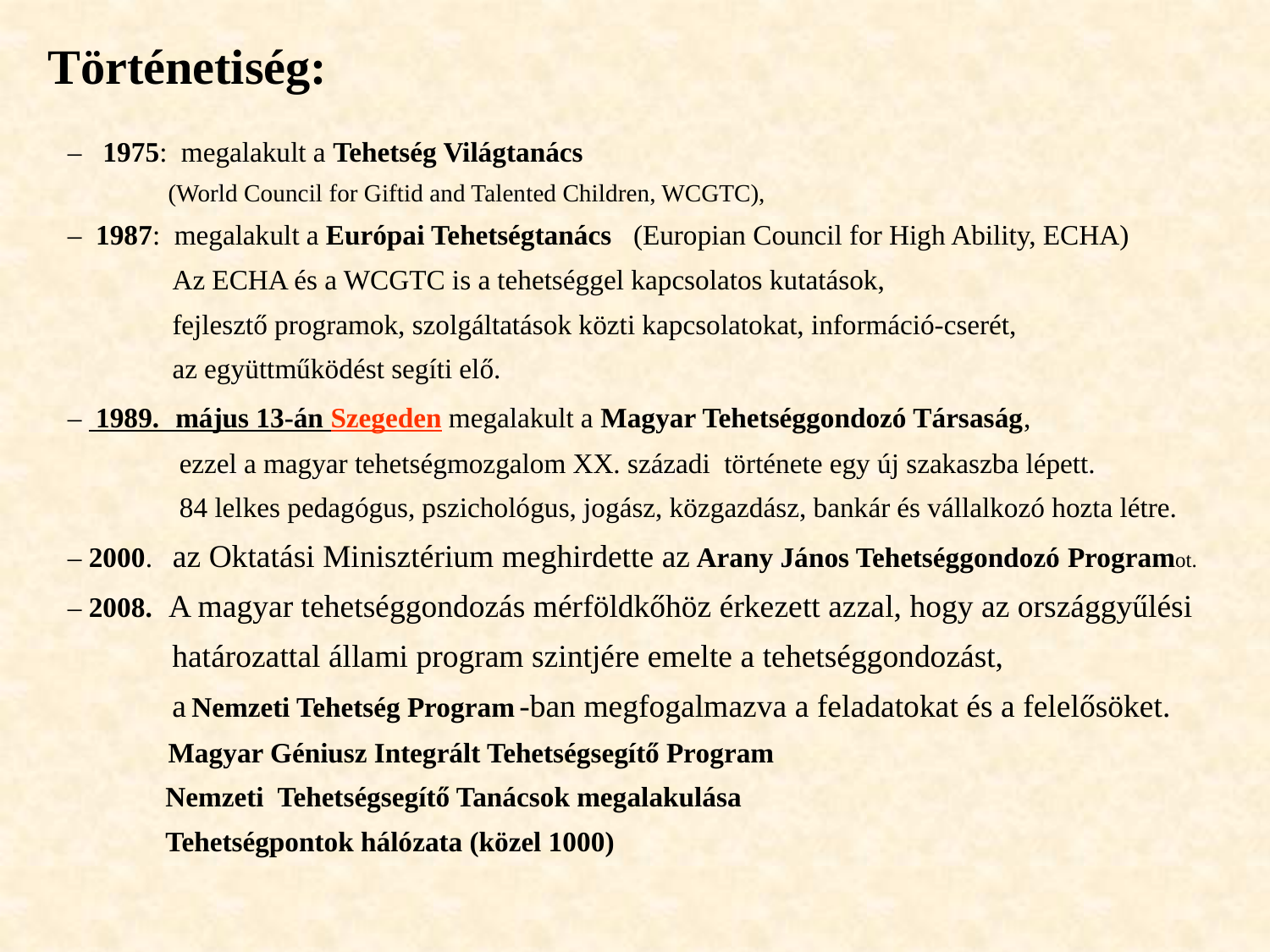

# Történetiség:
–   1975:  megalakult a Tehetség Világtanács
                   (World Council for Giftid and Talented Children, WCGTC),
–  1987:  megalakult a Európai Tehetségtanács    (Europian Council for High Ability, ECHA)
               Az ECHA és a WCGTC is a tehetséggel kapcsolatos kutatások,
               fejlesztő programok, szolgáltatások közti kapcsolatokat, információ-cserét,
               az együttműködést segíti elő.
–  1989.  május 13-án Szegeden megalakult a Magyar Tehetséggondozó Társaság,
                ezzel a magyar tehetségmozgalom XX. századi  története egy új szakaszba lépett.
                84 lelkes pedagógus, pszichológus, jogász, közgazdász, bankár és vállalkozó hozta létre.
– 2000.     az Oktatási Minisztérium meghirdette az Arany János Tehetséggondozó Programot.
– 2008.    A magyar tehetséggondozás mérföldkőhöz érkezett azzal, hogy az országgyűlési
             határozattal állami program szintjére emelte a tehetséggondozást,
             a Nemzeti Tehetség Program -ban megfogalmazva a feladatokat és a felelősöket.
                         Magyar Géniusz Integrált Tehetségsegítő Program
              Nemzeti  Tehetségsegítő Tanácsok megalakulása
              Tehetségpontok hálózata (közel 1000)